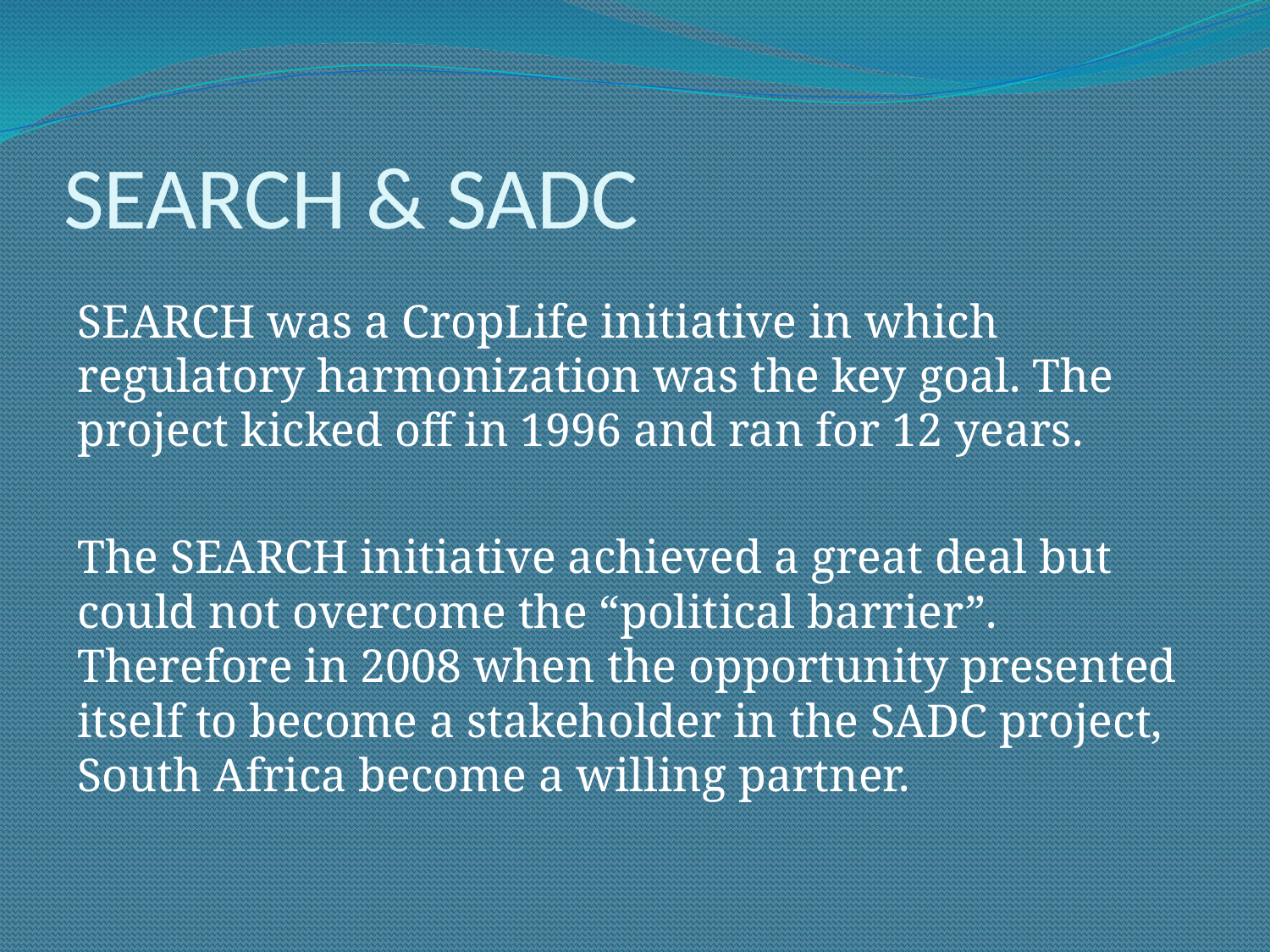

# SEARCH & SADC
SEARCH was a CropLife initiative in which regulatory harmonization was the key goal. The project kicked off in 1996 and ran for 12 years.

The SEARCH initiative achieved a great deal but could not overcome the “political barrier”.  Therefore in 2008 when the opportunity presented itself to become a stakeholder in the SADC project, South Africa become a willing partner.